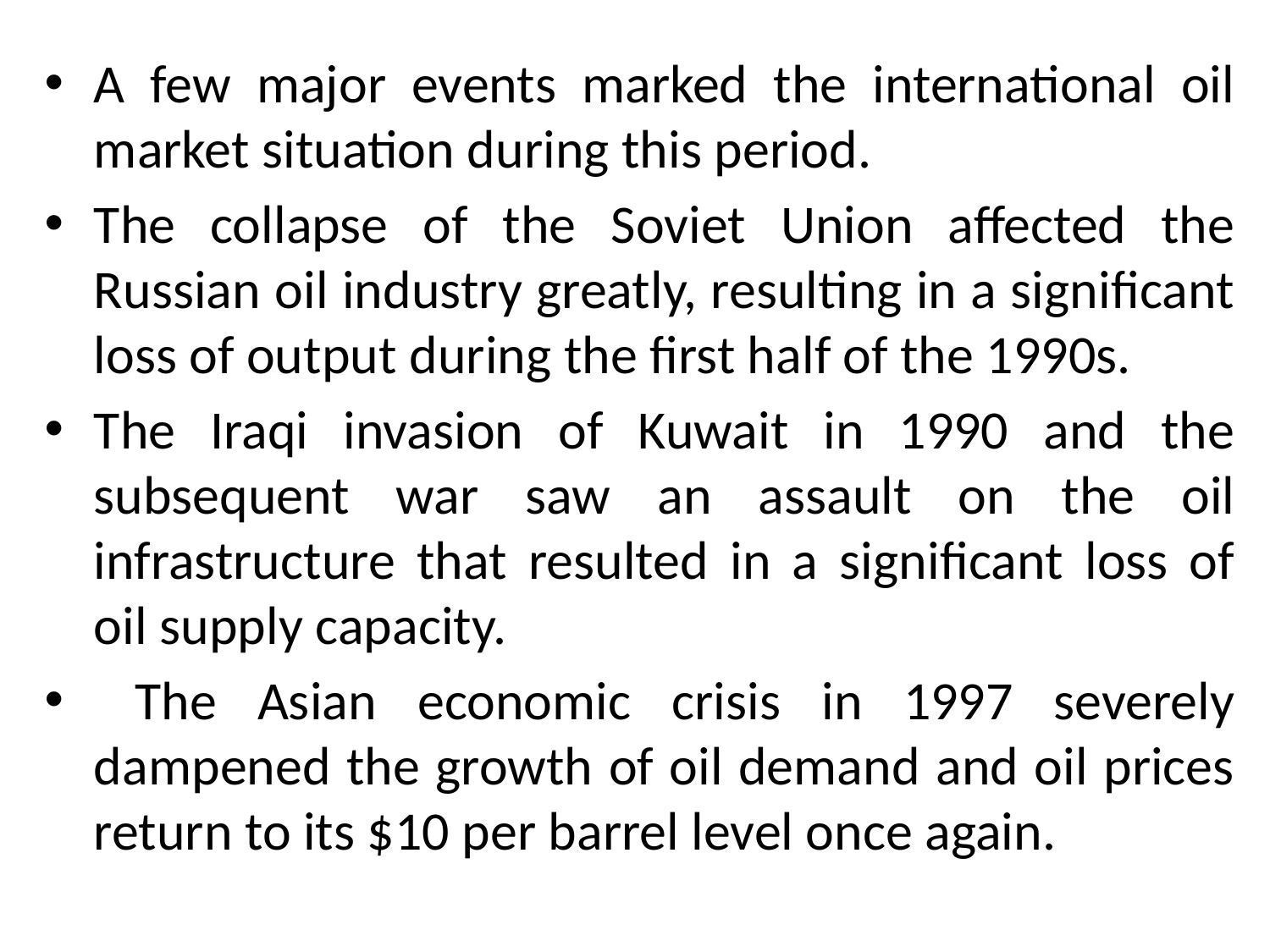

#
A few major events marked the international oil market situation during this period.
The collapse of the Soviet Union affected the Russian oil industry greatly, resulting in a significant loss of output during the first half of the 1990s.
The Iraqi invasion of Kuwait in 1990 and the subsequent war saw an assault on the oil infrastructure that resulted in a significant loss of oil supply capacity.
 The Asian economic crisis in 1997 severely dampened the growth of oil demand and oil prices return to its $10 per barrel level once again.